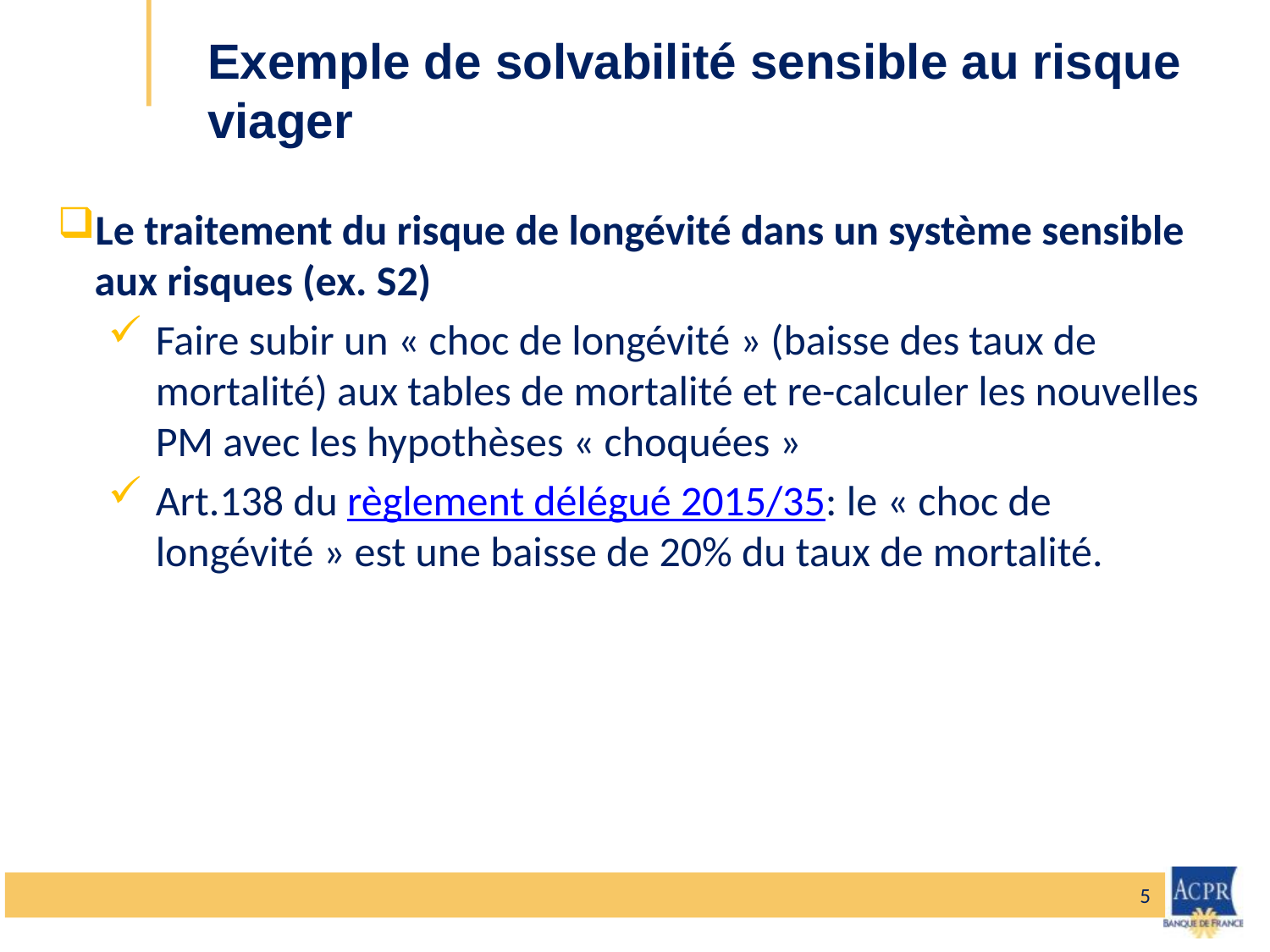

# Exemple de solvabilité sensible au risque viager
Le traitement du risque de longévité dans un système sensible aux risques (ex. S2)
Faire subir un « choc de longévité » (baisse des taux de mortalité) aux tables de mortalité et re-calculer les nouvelles PM avec les hypothèses « choquées »
Art.138 du règlement délégué 2015/35: le « choc de longévité » est une baisse de 20% du taux de mortalité.
5